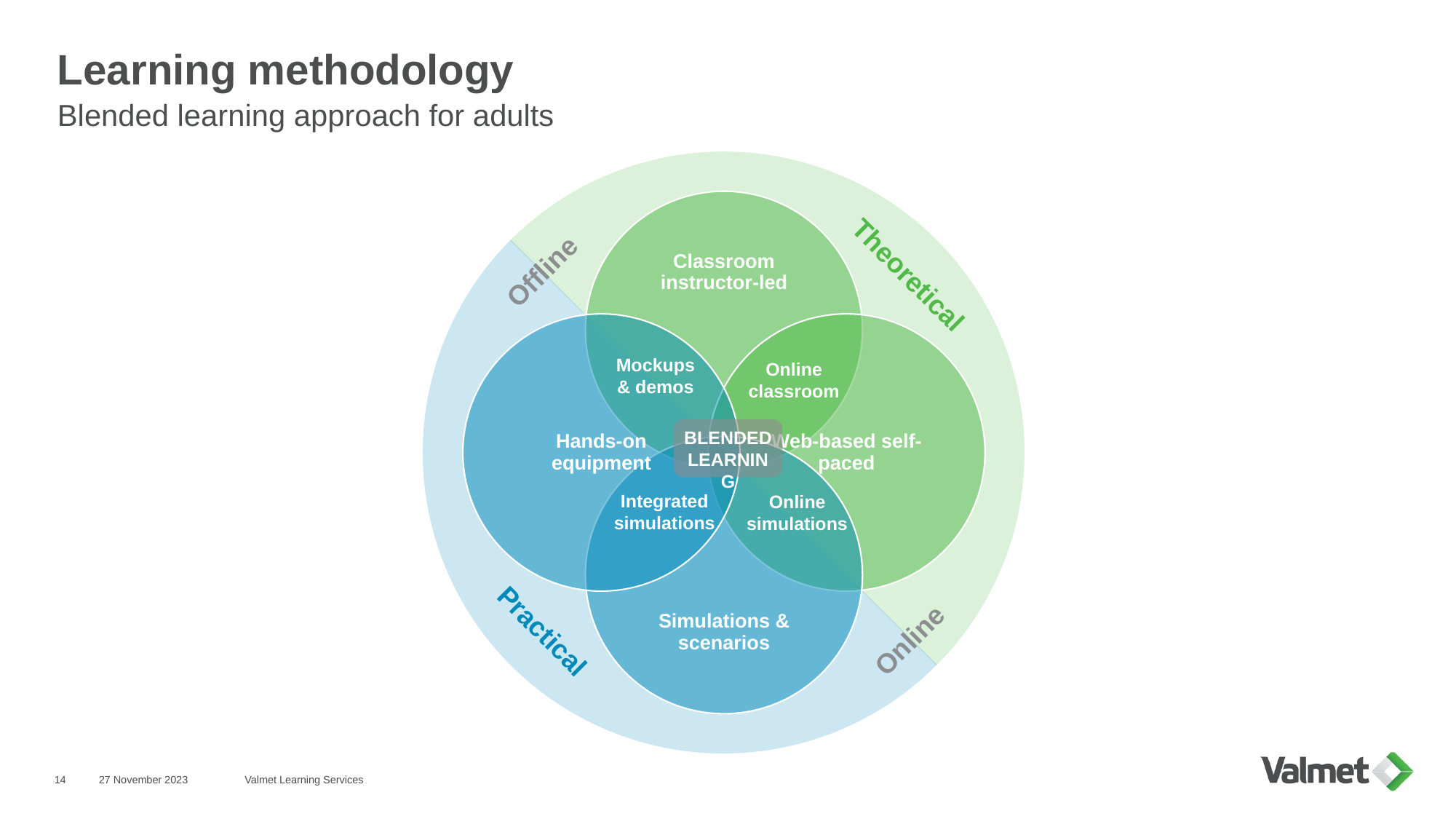

# Learning methodology
Blended learning approach for adults

Classroom
instructor-led
Web-based self-paced
Simulations & scenarios
Hands-on
equipment
Theoretical
Mockups
& demos
Online
classroom
BLENDED
LEARNING
Integrated
simulations
Online
simulations
Practical
Offline
Online
14
27 November 2023
Valmet Learning Services